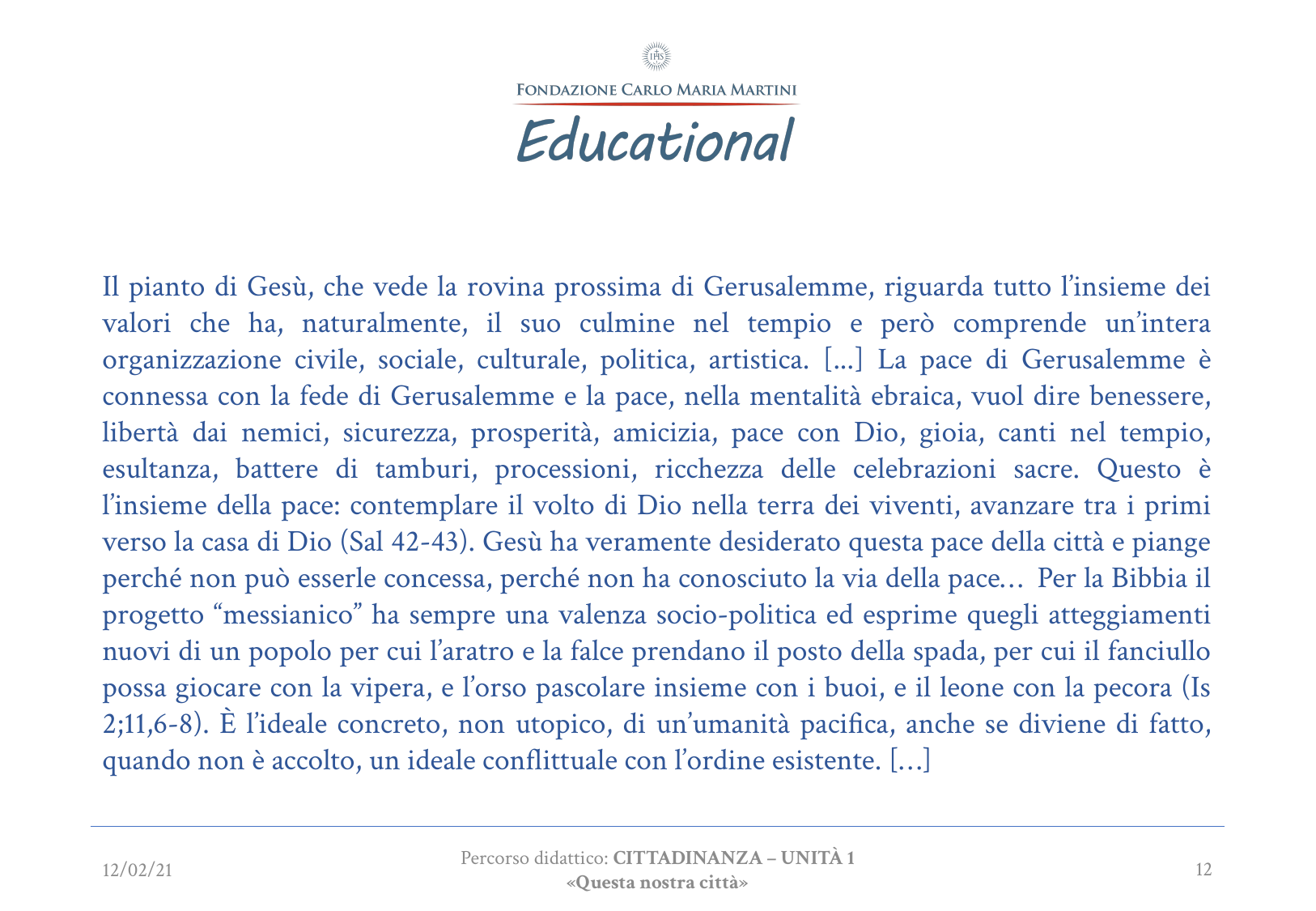

Il pianto di Gesù, che vede la rovina prossima di Gerusalemme, riguarda tutto l’insieme dei valori che ha, naturalmente, il suo culmine nel tempio e però comprende un’intera organizzazione civile, sociale, culturale, politica, artistica. [...] La pace di Gerusalemme è connessa con la fede di Gerusalemme e la pace, nella mentalità ebraica, vuol dire benessere, libertà dai nemici, sicurezza, prosperità, amicizia, pace con Dio, gioia, canti nel tempio, esultanza, battere di tamburi, processioni, ricchezza delle celebrazioni sacre. Questo è l’insieme della pace: contemplare il volto di Dio nella terra dei viventi, avanzare tra i primi verso la casa di Dio (Sal 42-43). Gesù ha veramente desiderato questa pace della città e piange perché non può esserle concessa, perché non ha conosciuto la via della pace…  Per la Bibbia il progetto “messianico” ha sempre una valenza socio-politica ed esprime quegli atteggiamenti nuovi di un popolo per cui l’aratro e la falce prendano il posto della spada, per cui il fanciullo possa giocare con la vipera, e l’orso pascolare insieme con i buoi, e il leone con la pecora (Is 2;11,6-8). È l’ideale concreto, non utopico, di un’umanità pacifica, anche se diviene di fatto, quando non è accolto, un ideale conflittuale con l’ordine esistente. […]
12/02/21
Percorso didattico: CITTADINANZA – unità 1 «Questa nostra città»
12